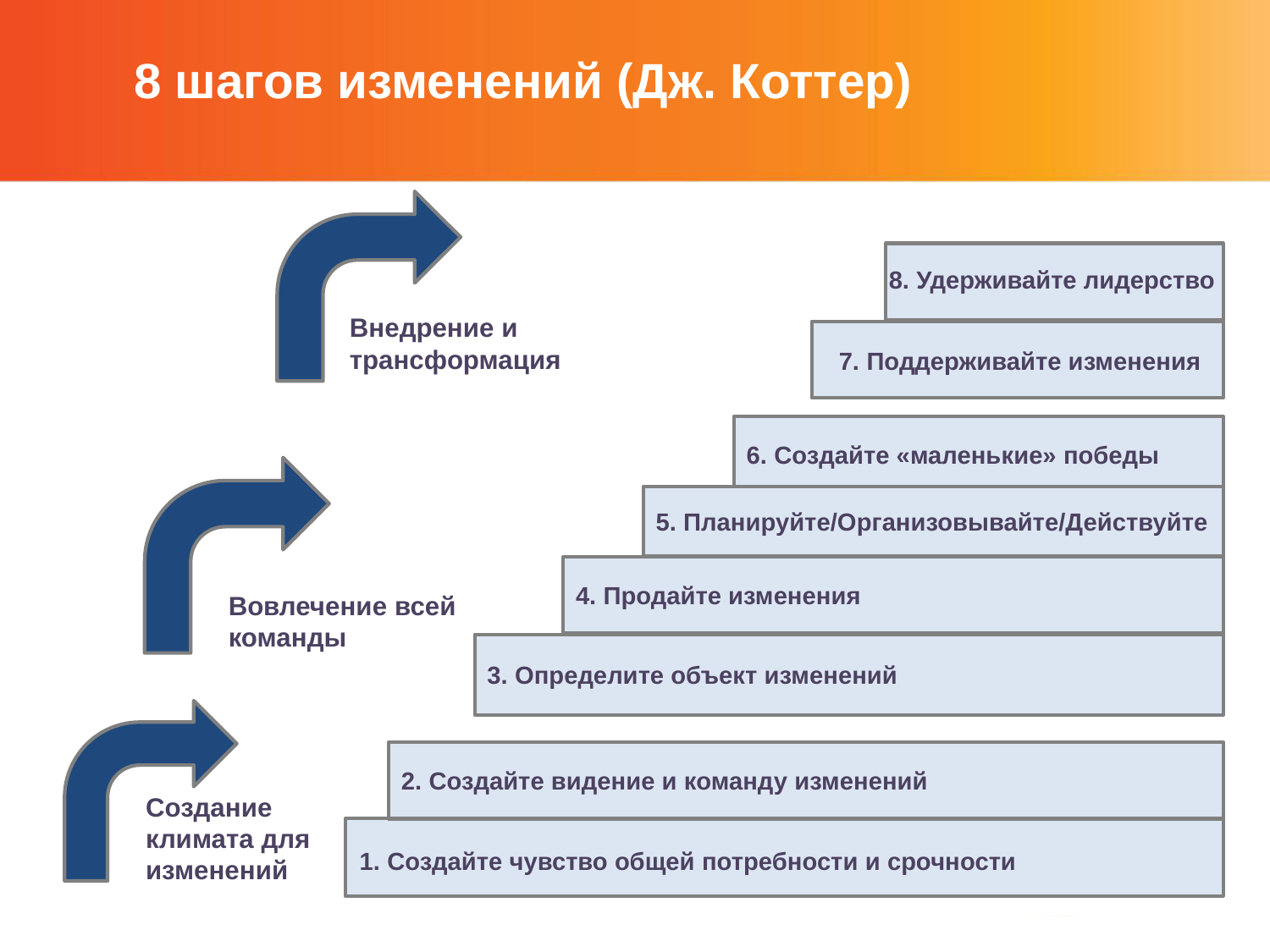

8 шагов изменений (Дж. Коттер)

8. Удерживайте лидерство
Внедрение и трансформация

7. Поддерживайте изменения
6. Создайте «маленькие» победы

5. Планируйте/Организовывайте/Действуйте
4. Продайте изменения
Вовлечение всей команды
3. Определите объект изменений

2. Создайте видение и команду изменений
Создание климата для изменений

1. Создайте чувство общей потребности и срочности